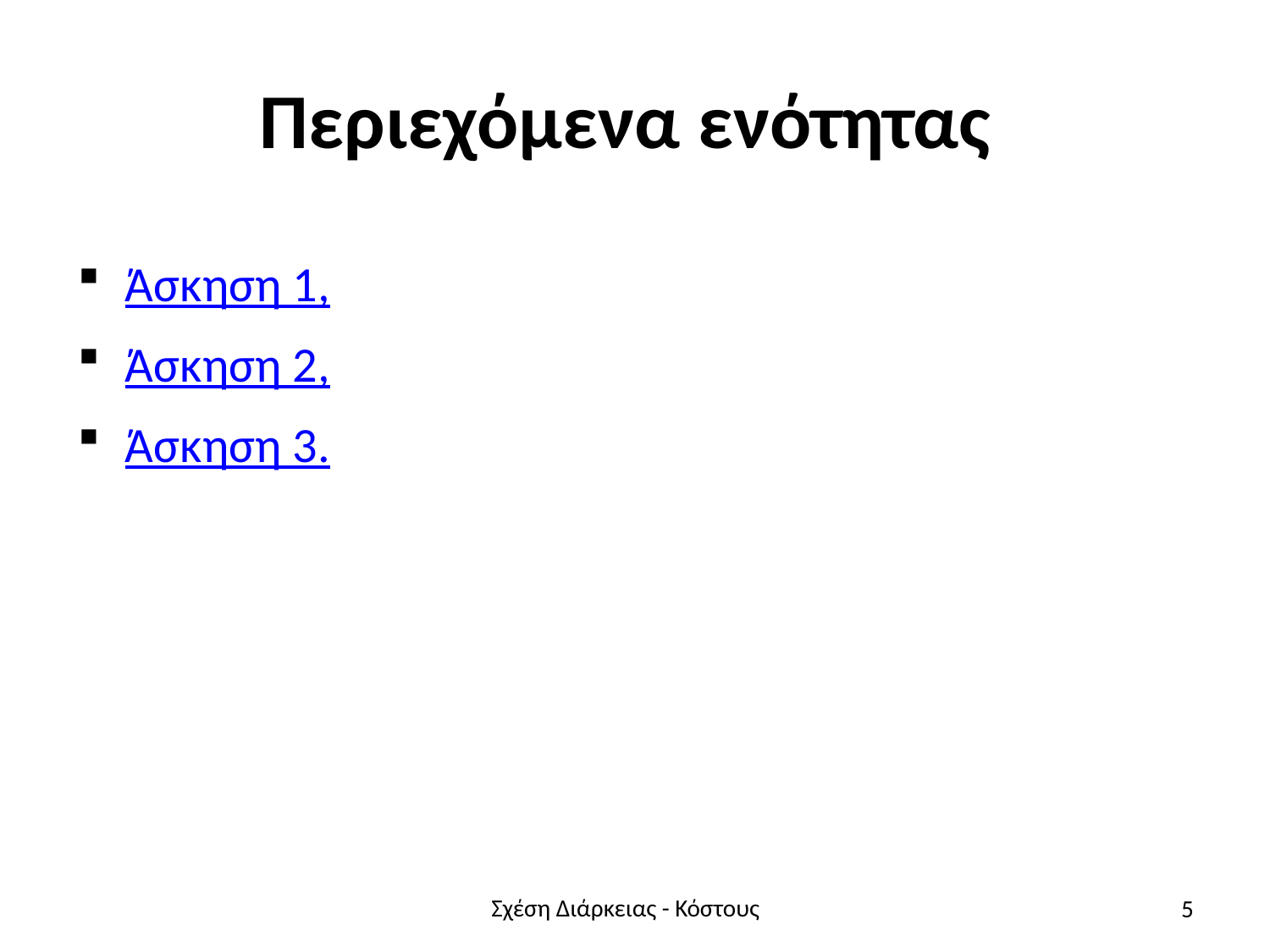

# Περιεχόμενα ενότητας
Άσκηση 1,
Άσκηση 2,
Άσκηση 3.
5
Σχέση Διάρκειας - Κόστους